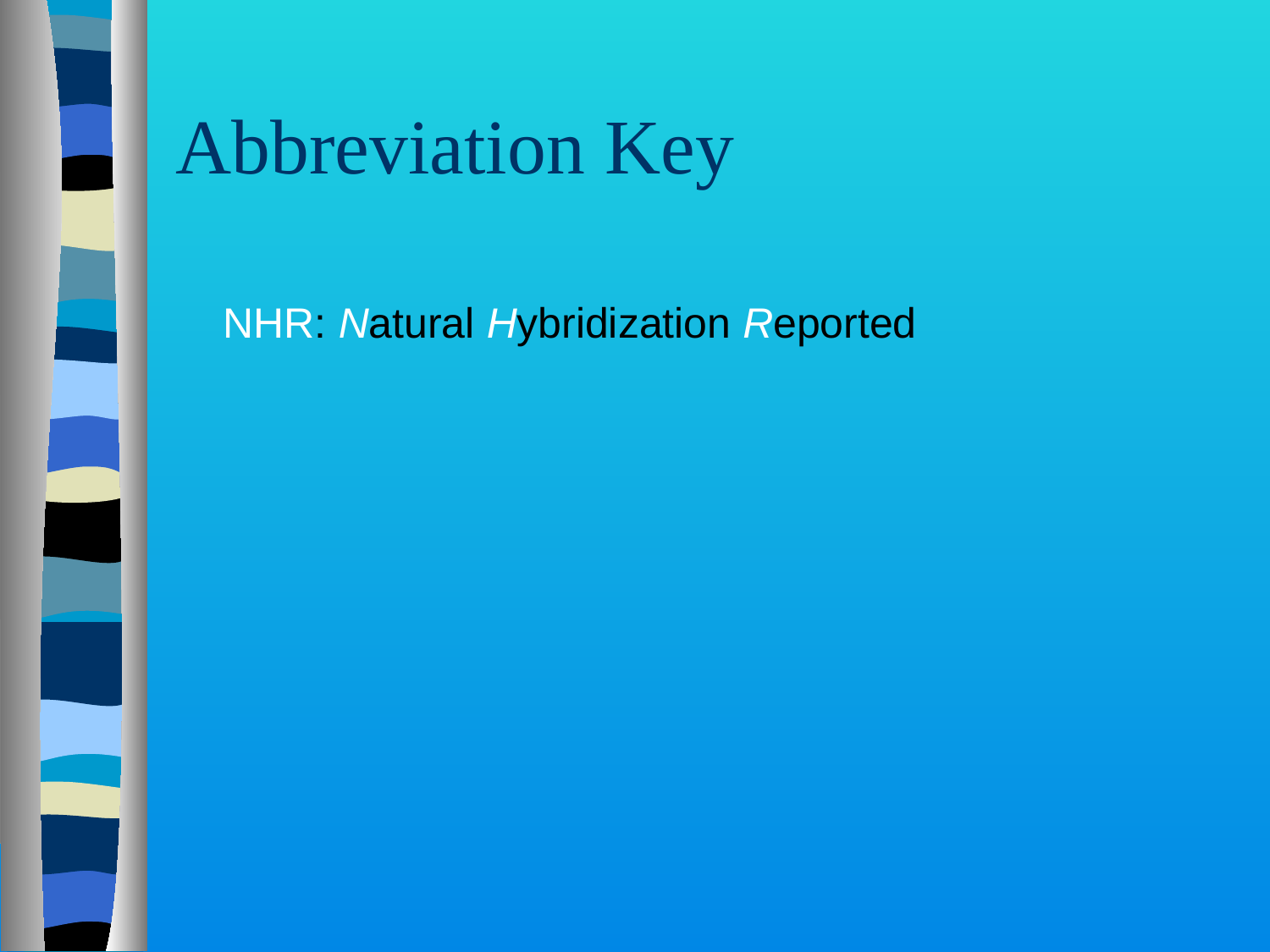

# Abbreviation Key
	NHR: Natural Hybridization Reported